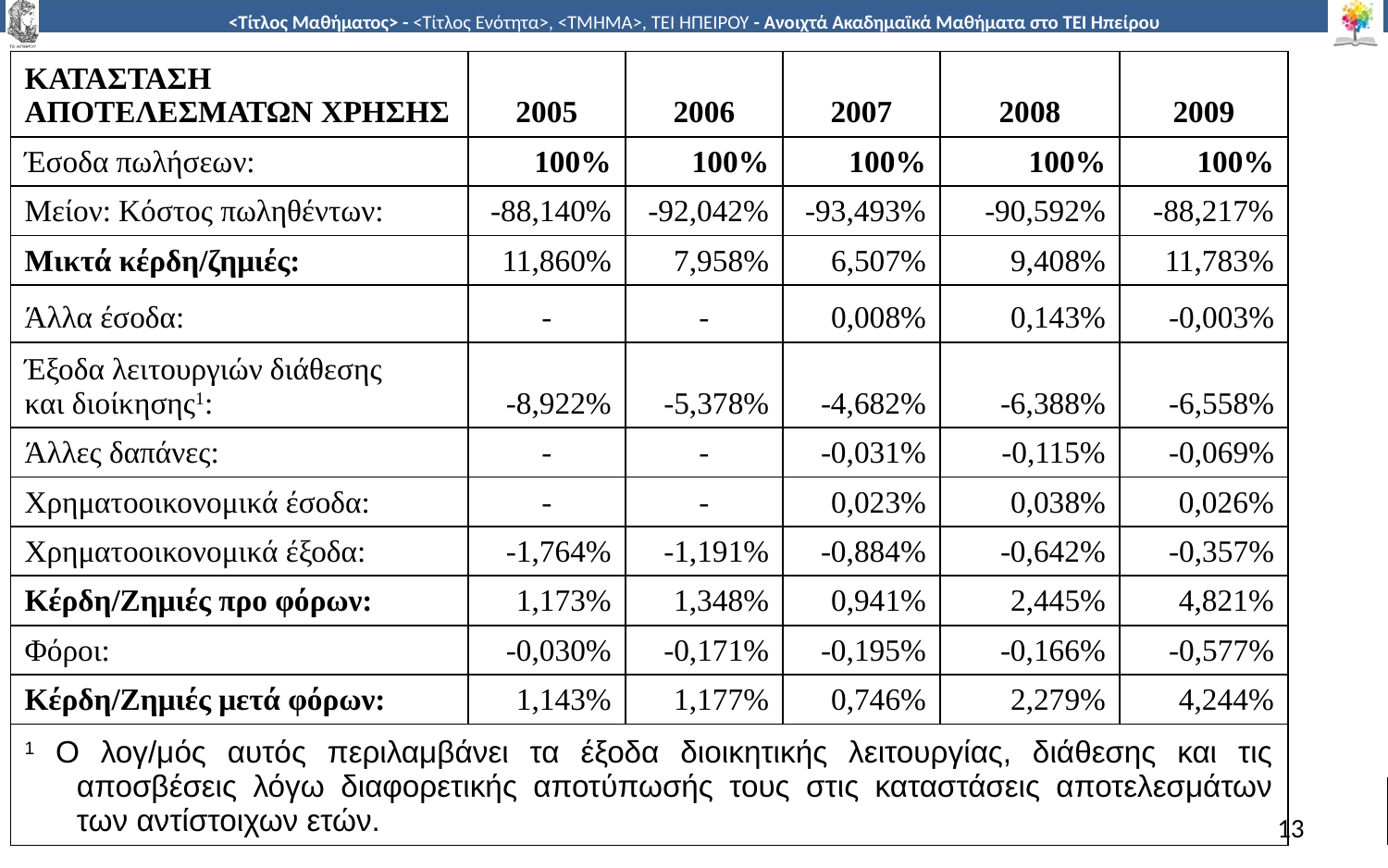

| ΚΑΤΑΣΤΑΣΗ ΑΠΟΤΕΛΕΣΜΑΤΩΝ ΧΡΗΣΗΣ | 2005 | 2006 | 2007 | 2008 | 2009 |  |
| --- | --- | --- | --- | --- | --- | --- |
| Έσοδα πωλήσεων: | 100% | 100% | 100% | 100% | 100% |  |
| Μείον: Κόστος πωληθέντων: | -88,140% | -92,042% | -93,493% | -90,592% | -88,217% |  |
| Μικτά κέρδη/ζημιές: | 11,860% | 7,958% | 6,507% | 9,408% | 11,783% |  |
| Άλλα έσοδα: | - | - | 0,008% | 0,143% | -0,003% |  |
| Έξοδα λειτουργιών διάθεσης και διοίκησης1: | -8,922% | -5,378% | -4,682% | -6,388% | -6,558% |  |
| Άλλες δαπάνες: | - | - | -0,031% | -0,115% | -0,069% |  |
| Χρηματοοικονομικά έσοδα: | - | - | 0,023% | 0,038% | 0,026% |  |
| Χρηματοοικονομικά έξοδα: | -1,764% | -1,191% | -0,884% | -0,642% | -0,357% |  |
| Κέρδη/Ζημιές προ φόρων: | 1,173% | 1,348% | 0,941% | 2,445% | 4,821% |  |
| Φόροι: | -0,030% | -0,171% | -0,195% | -0,166% | -0,577% |  |
| Κέρδη/Ζημιές μετά φόρων: | 1,143% | 1,177% | 0,746% | 2,279% | 4,244% |  |
| 1 Ο λογ/μός αυτός περιλαμβάνει τα έξοδα διοικητικής λειτουργίας, διάθεσης και τις αποσβέσεις λόγω διαφορετικής αποτύπωσής τους στις καταστάσεις αποτελεσμάτων των αντίστοιχων ετών. |  |  |  |  |  |  |
|  |  |  |  |  |  |  |
13